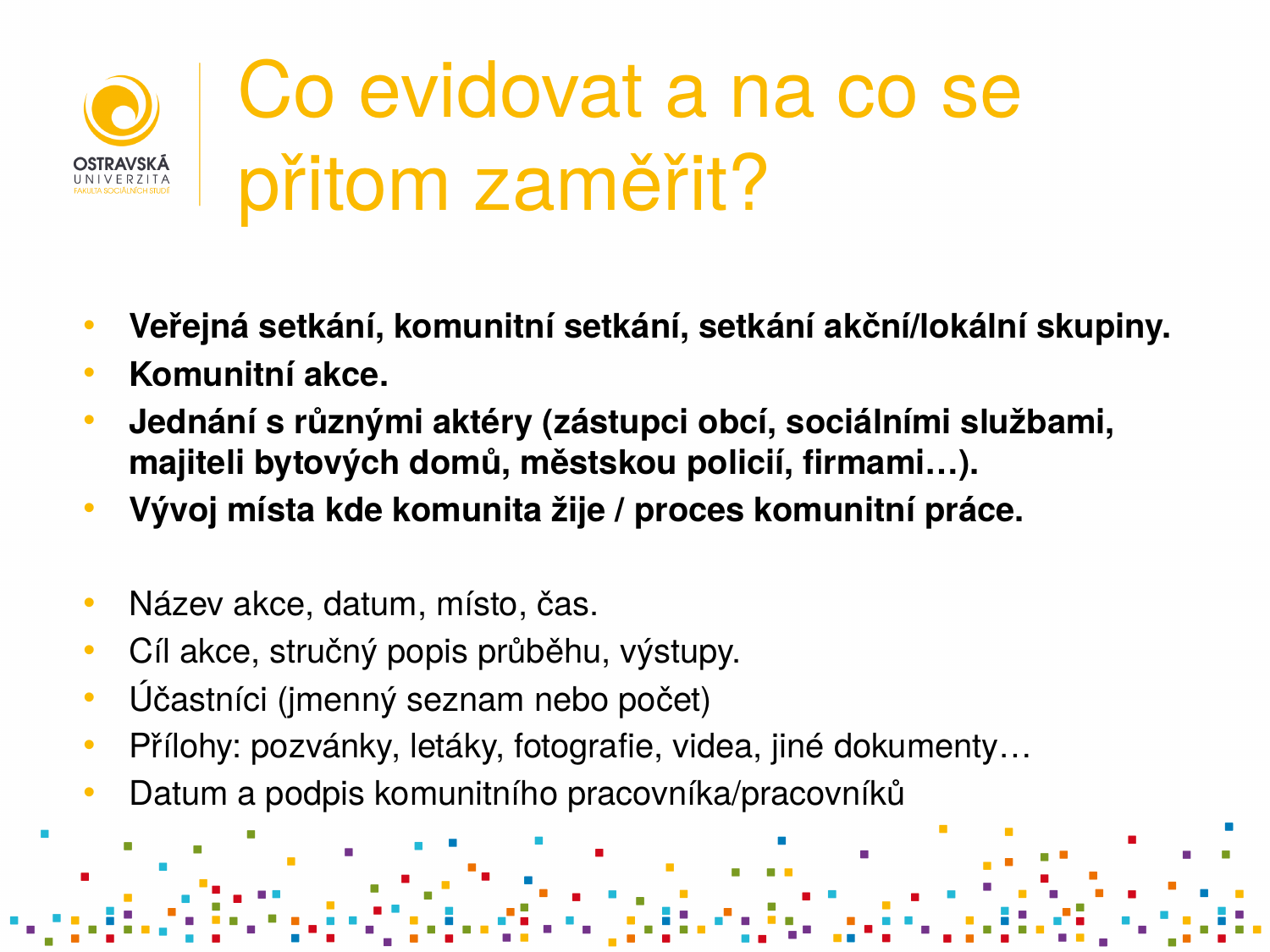

# Co evidovat a na co se přitom zaměřit?
Veřejná setkání, komunitní setkání, setkání akční/lokální skupiny.
Komunitní akce.
Jednání s různými aktéry (zástupci obcí, sociálními službami, majiteli bytových domů, městskou policií, firmami…).
Vývoj místa kde komunita žije / proces komunitní práce.

Název akce, datum, místo, čas.
Cíl akce, stručný popis průběhu, výstupy.
Účastníci (jmenný seznam nebo počet)
Přílohy: pozvánky, letáky, fotografie, videa, jiné dokumenty…
Datum a podpis komunitního pracovníka/pracovníků